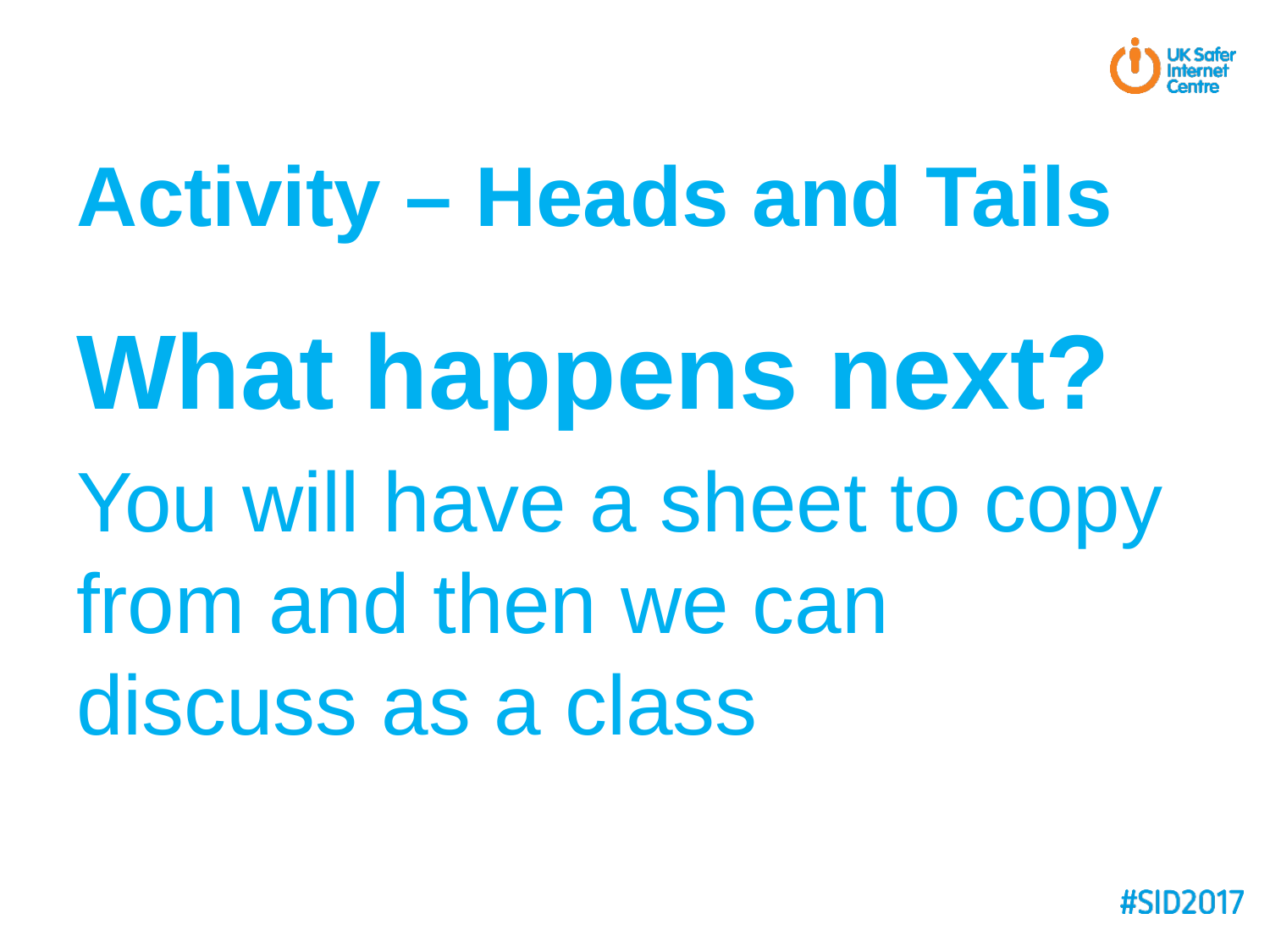

# Activity – Heads and Tails
What happens next?
You will have a sheet to copy from and then we can discuss as a class